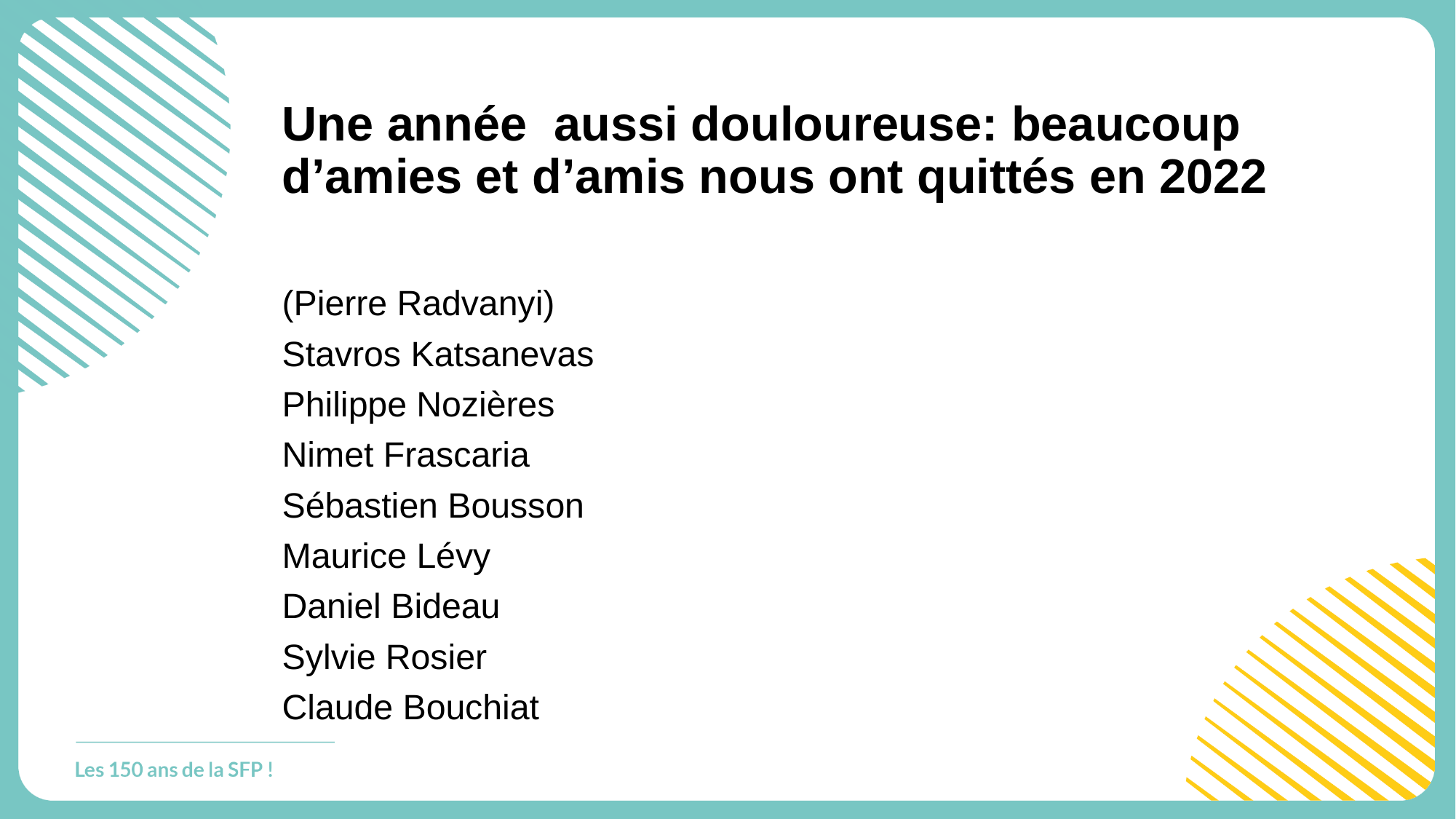

# Une année  aussi douloureuse: beaucoup d’amies et d’amis nous ont quittés en 2022
(Pierre Radvanyi)
Stavros Katsanevas
Philippe Nozières
Nimet Frascaria
Sébastien Bousson
Maurice Lévy
Daniel Bideau
Sylvie Rosier
Claude Bouchiat